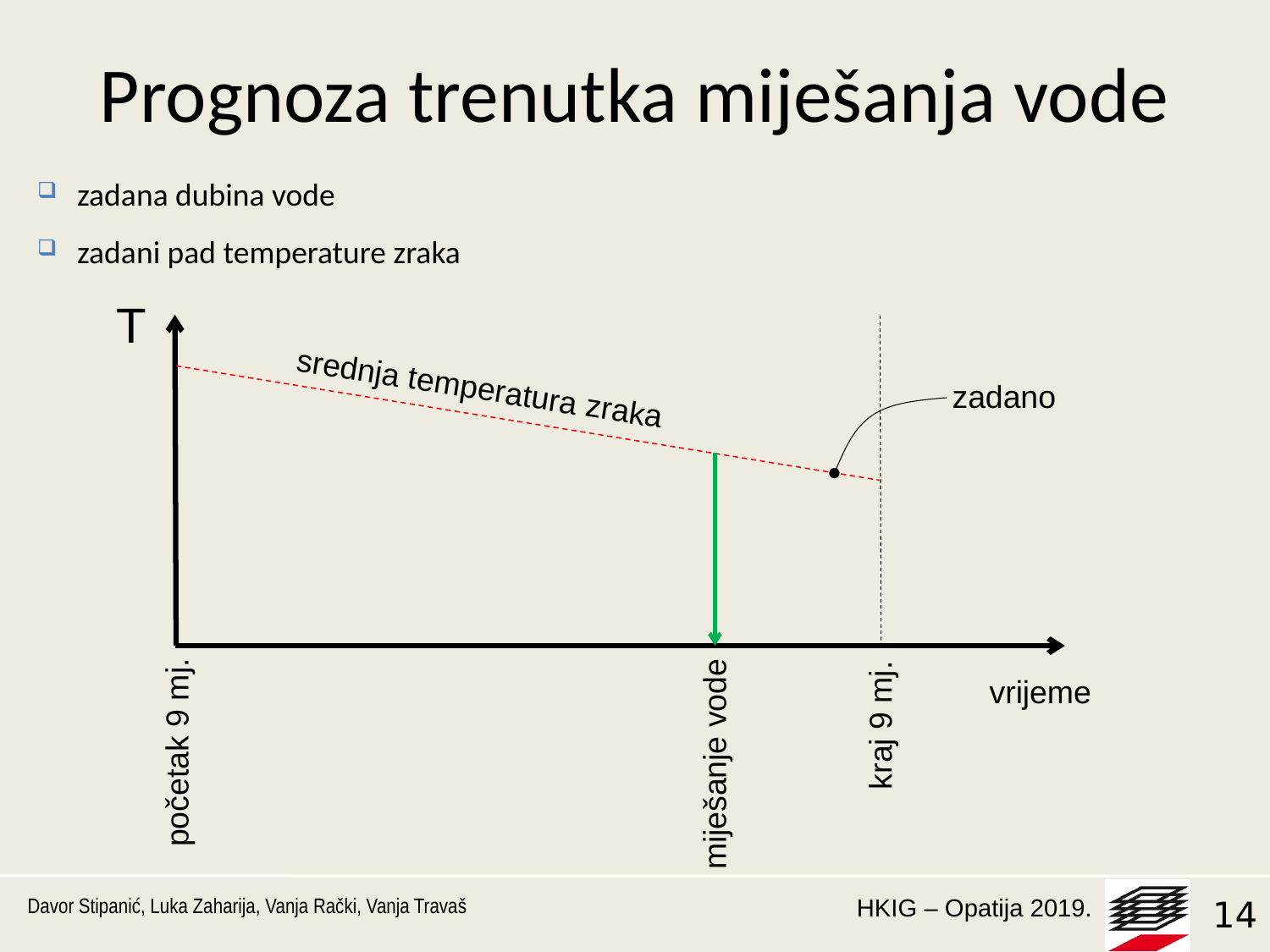

Prognoza trenutka miješanja vode
zadana dubina vode
zadani pad temperature zraka
T
srednja temperatura zraka
zadano

vrijeme
početak 9 mj.
miješanje vode
kraj 9 mj.
Davor Stipanić, Luka Zaharija, Vanja Rački, Vanja Travaš
14